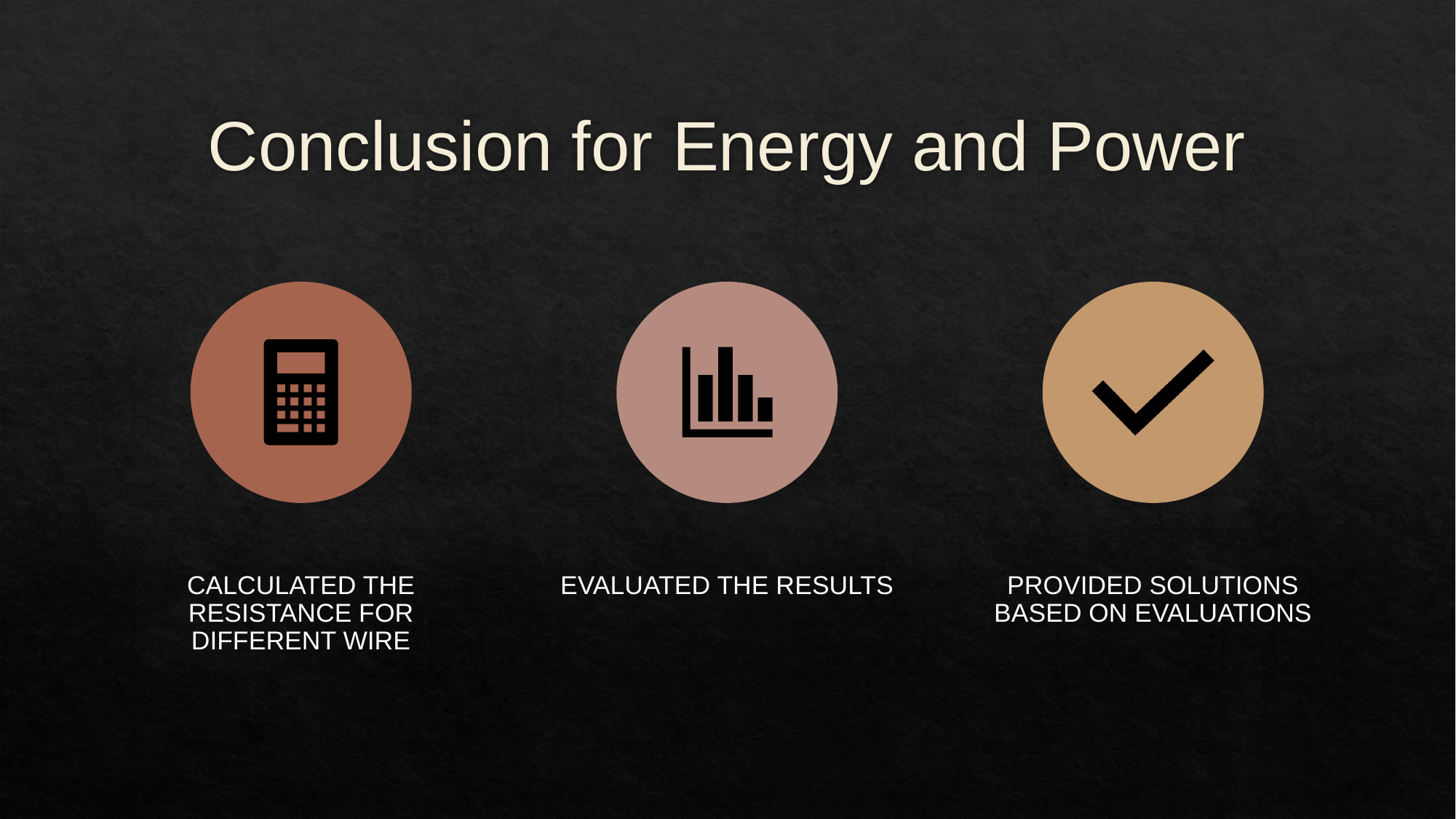

# Conclusion for Energy and Power
Calculated the resistance for different wire
Evaluated the results
Provided Solutions based on evaluations